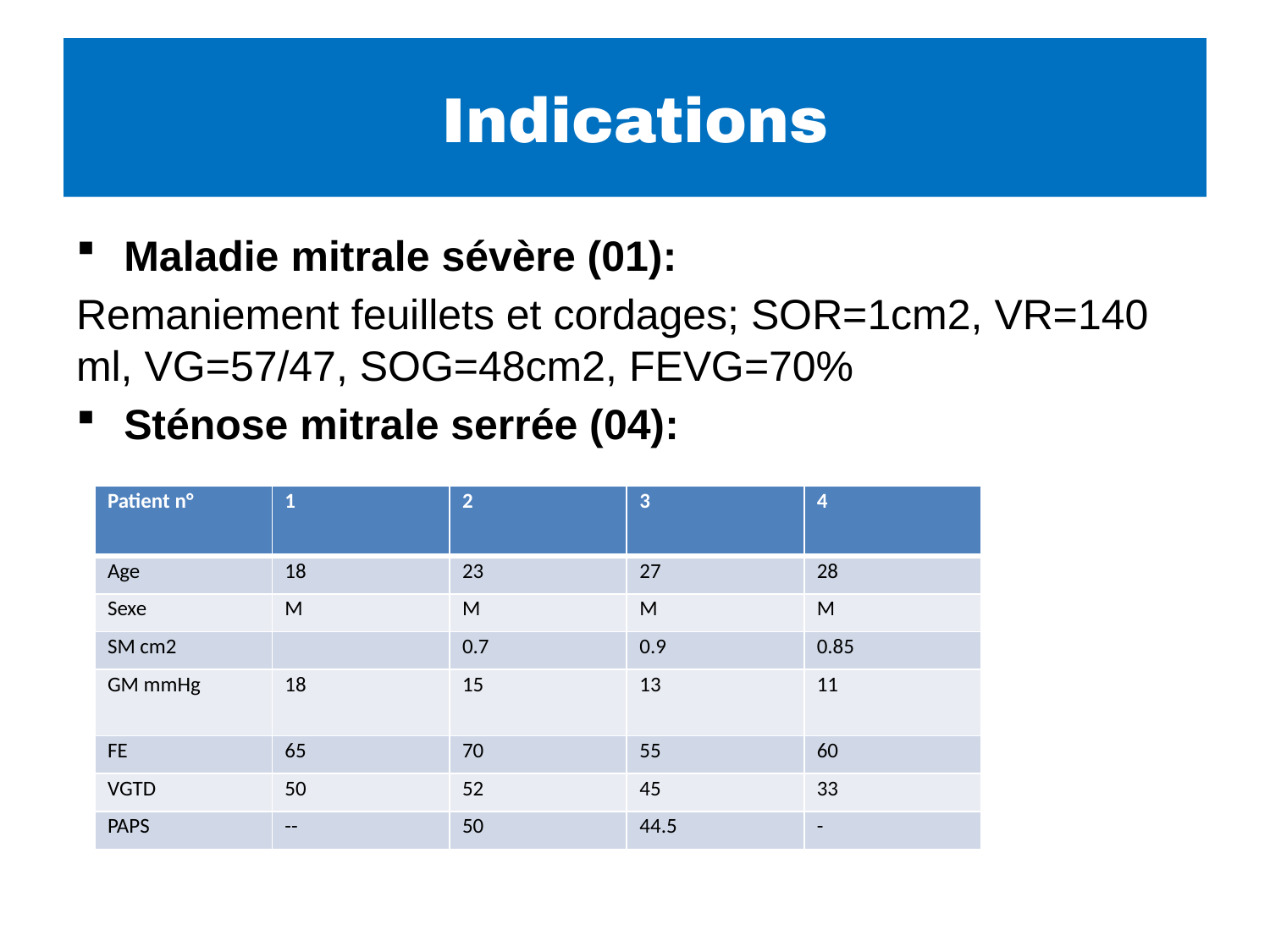

# Indications
Maladie mitrale sévère (01):
Remaniement feuillets et cordages; SOR=1cm2, VR=140 ml, VG=57/47, SOG=48cm2, FEVG=70%
Sténose mitrale serrée (04):

| Patient n° | 1 | 2 | 3 | 4 |
| --- | --- | --- | --- | --- |
| Age | 18 | 23 | 27 | 28 |
| Sexe | M | M | M | M |
| SM cm2 |  | 0.7 | 0.9 | 0.85 |
| GM mmHg | 18 | 15 | 13 | 11 |
| FE | 65 | 70 | 55 | 60 |
| VGTD | 50 | 52 | 45 | 33 |
| PAPS | -- | 50 | 44.5 | - |